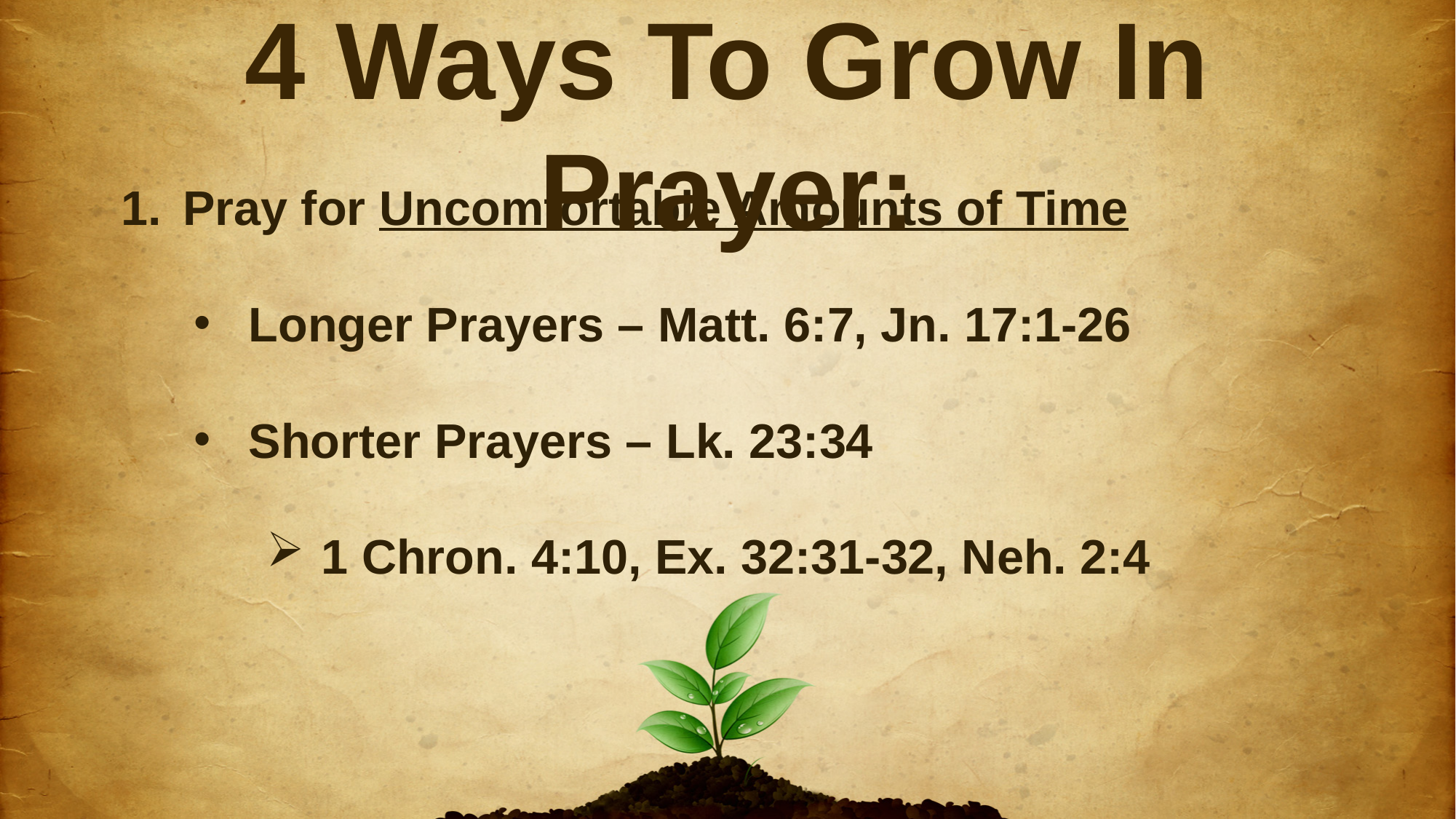

4 Ways To Grow In Prayer:
Pray for Uncomfortable Amounts of Time
Longer Prayers – Matt. 6:7, Jn. 17:1-26
Shorter Prayers – Lk. 23:34
1 Chron. 4:10, Ex. 32:31-32, Neh. 2:4